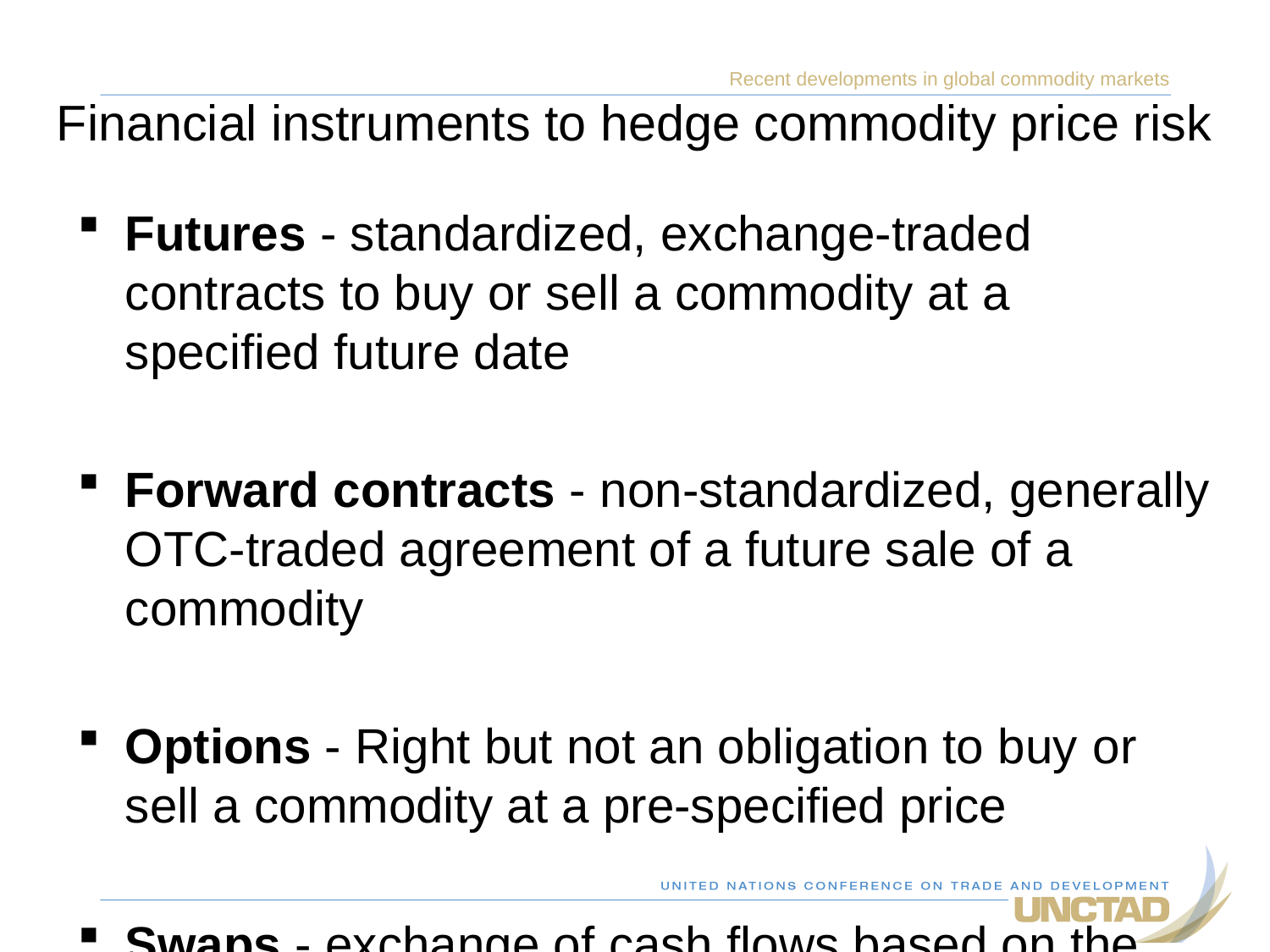

# Financial instruments to hedge commodity price risk
Recent developments in global commodity markets
Futures - standardized, exchange-traded contracts to buy or sell a commodity at a specified future date

Forward contracts - non-standardized, generally OTC-traded agreement of a future sale of a commodity

Options - Right but not an obligation to buy or sell a commodity at a pre-specified price

Swaps - exchange of cash flows based on the price of a commodity